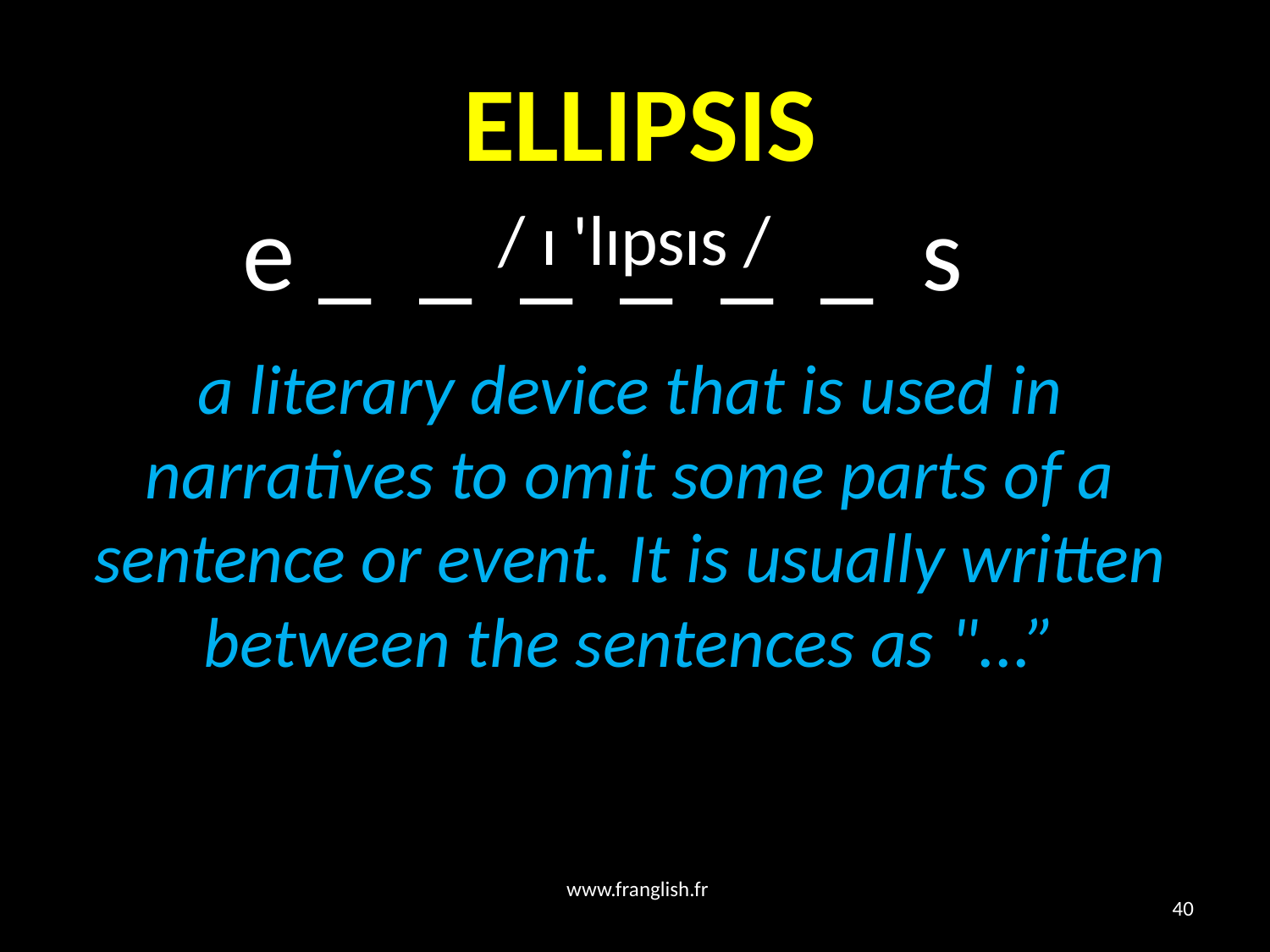

# ELLIPSIS
   e _  _  _  _  _  _  s
/ ɪ 'lɪpsɪs /
a literary device that is used in narratives to omit some parts of a sentence or event. It is usually written between the sentences as "...”
www.franglish.fr
40